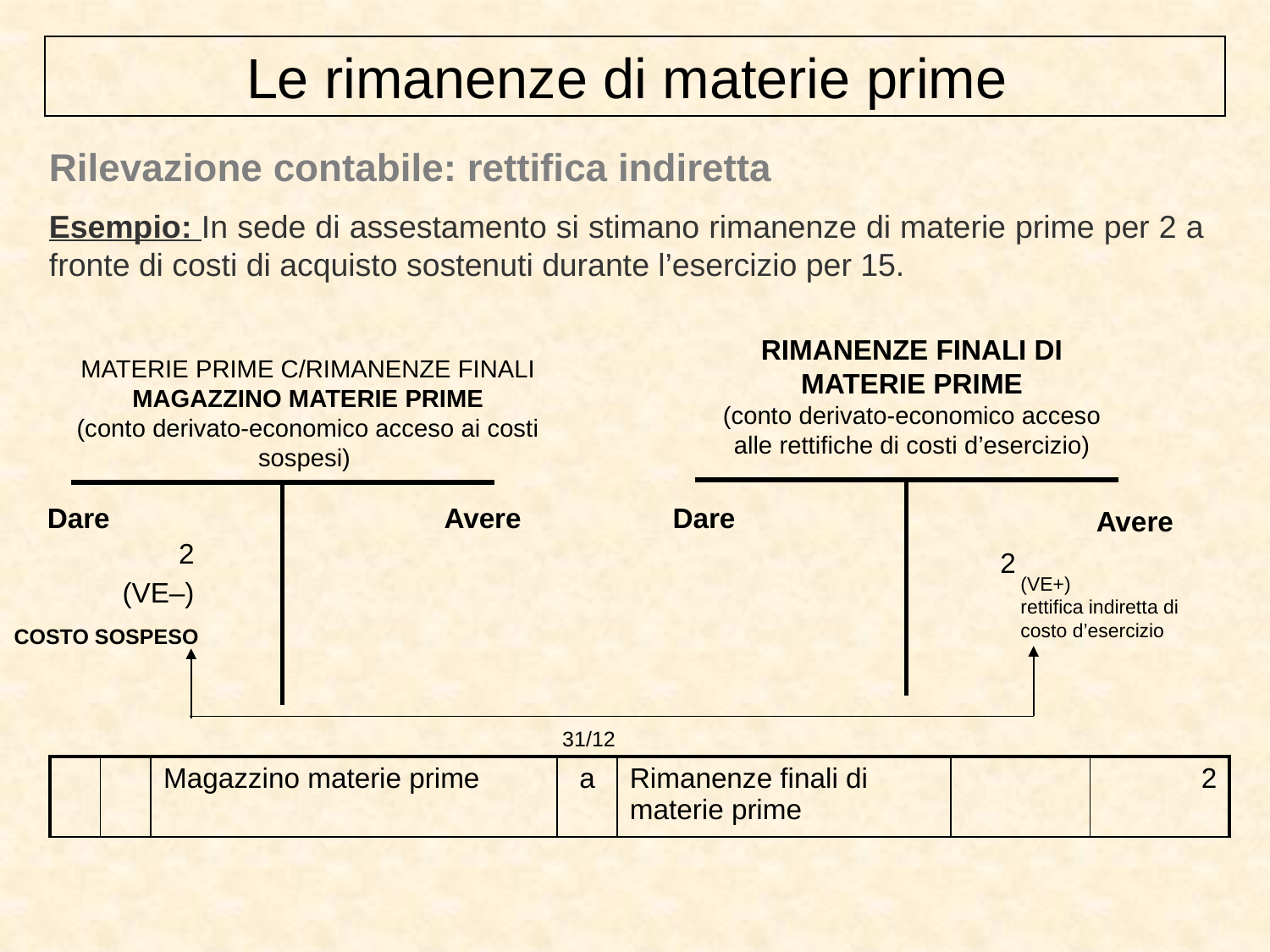

Le rimanenze di materie prime
Rilevazione contabile: rettifica indiretta

Esempio: In sede di assestamento si stimano rimanenze di materie prime per 2 a fronte di costi di acquisto sostenuti durante l’esercizio per 15.

RIMANENZE FINALI DI MATERIE PRIME
(conto derivato-economico acceso alle rettifiche di costi d’esercizio)
MATERIE PRIME C/RIMANENZE FINALI
MAGAZZINO MATERIE PRIME
(conto derivato-economico acceso ai costi sospesi)
|  |  |
| --- | --- |
|  |  |
| --- | --- |
Dare
Avere
Dare
Avere
2
2
(VE+)
rettifica indiretta di costo d’esercizio
(VE–)
COSTO SOSPESO
31/12
|  |  | Magazzino materie prime | a | Rimanenze finali di materie prime |  | 2 |
| --- | --- | --- | --- | --- | --- | --- |